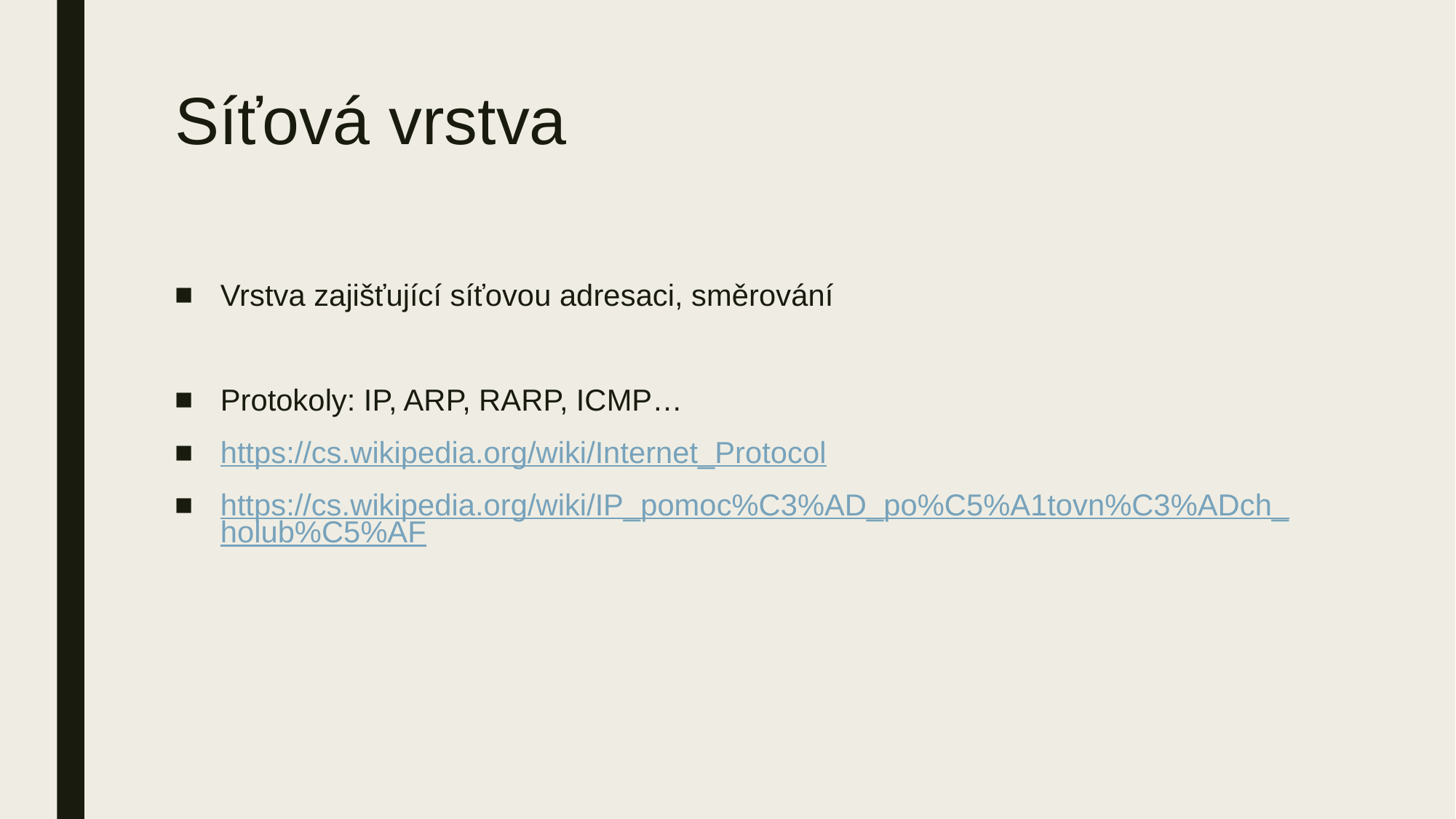

# Síťová vrstva
Vrstva zajišťující síťovou adresaci, směrování

Protokoly: IP, ARP, RARP, ICMP…
https://cs.wikipedia.org/wiki/Internet_Protocol
https://cs.wikipedia.org/wiki/IP_pomoc%C3%AD_po%C5%A1tovn%C3%ADch_holub%C5%AF